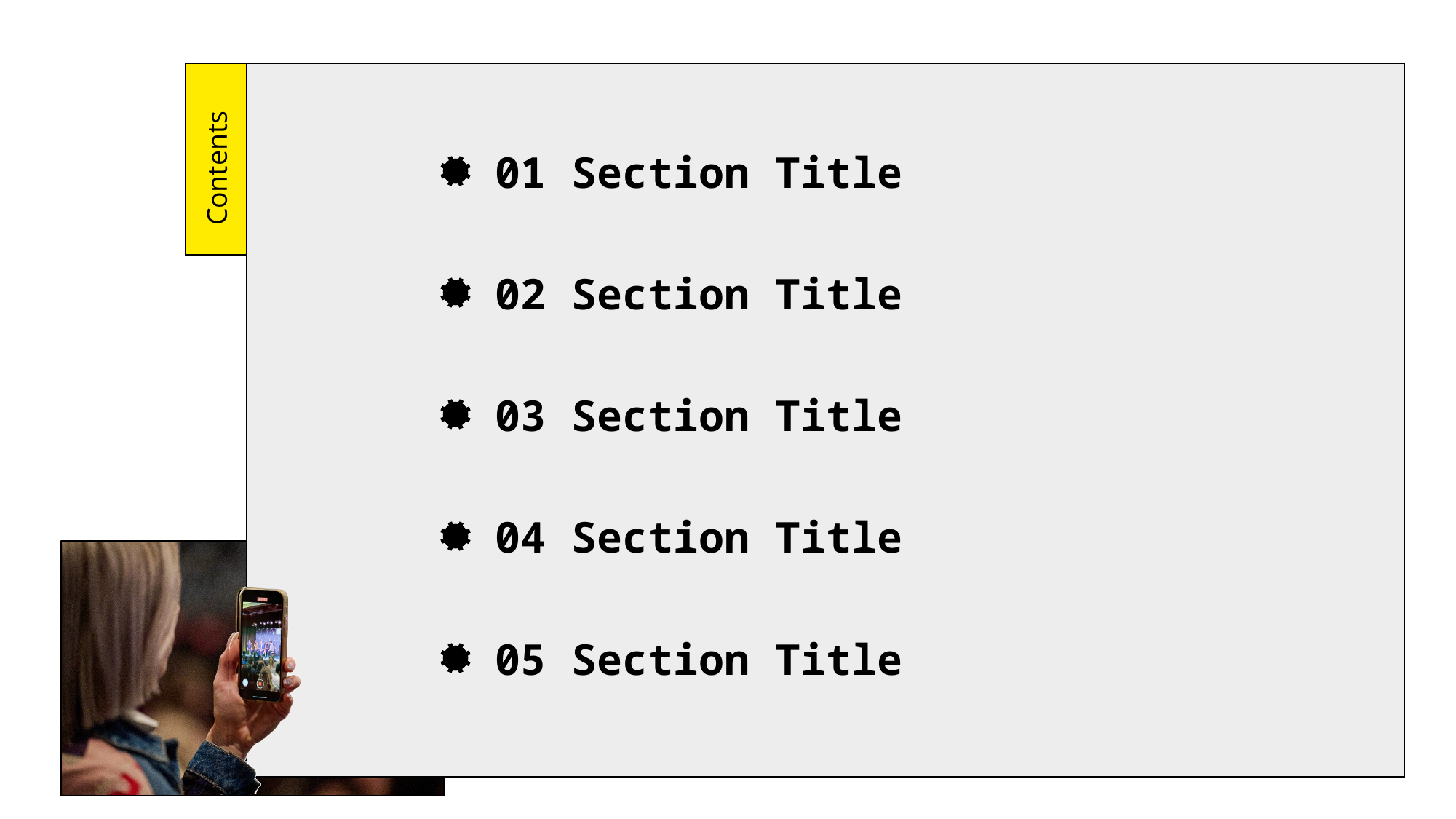

01 Section Title
02 Section Title
03 Section Title
04 Section Title
05 Section Title